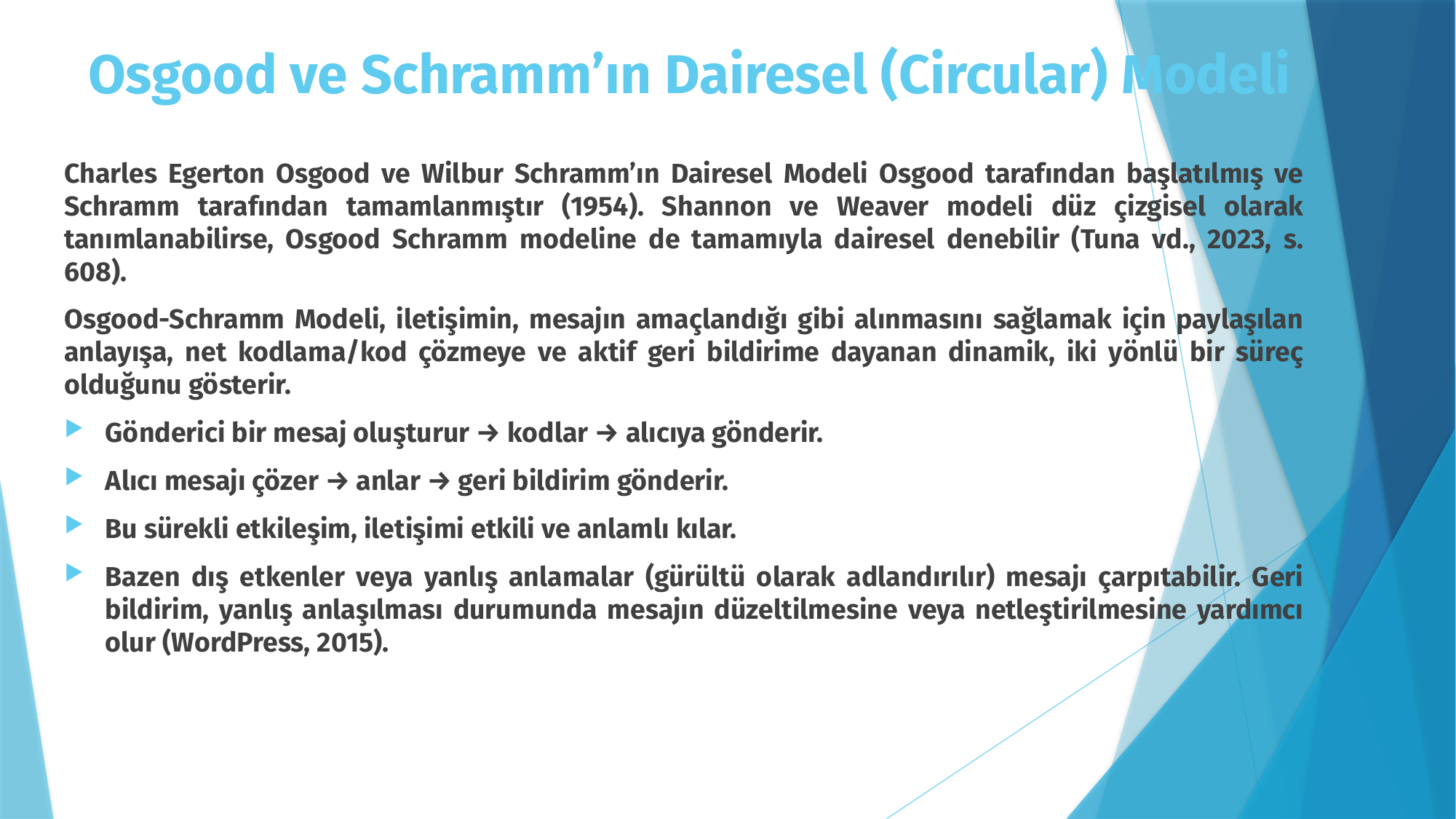

# Osgood ve Schramm’ın Dairesel (Circular) Modeli
Charles Egerton Osgood ve Wilbur Schramm’ın Dairesel Modeli Osgood tarafından başlatılmış ve Schramm tarafından tamamlanmıştır (1954). Shannon ve Weaver modeli düz çizgisel olarak tanımlanabilirse, Osgood Schramm modeline de tamamıyla dairesel denebilir (Tuna vd., 2023, s. 608).
Osgood-Schramm Modeli, iletişimin, mesajın amaçlandığı gibi alınmasını sağlamak için paylaşılan anlayışa, net kodlama/kod çözmeye ve aktif geri bildirime dayanan dinamik, iki yönlü bir süreç olduğunu gösterir.
Gönderici bir mesaj oluşturur → kodlar → alıcıya gönderir.
Alıcı mesajı çözer → anlar → geri bildirim gönderir.
Bu sürekli etkileşim, iletişimi etkili ve anlamlı kılar.
Bazen dış etkenler veya yanlış anlamalar (gürültü olarak adlandırılır) mesajı çarpıtabilir. Geri bildirim, yanlış anlaşılması durumunda mesajın düzeltilmesine veya netleştirilmesine yardımcı olur (WordPress, 2015).